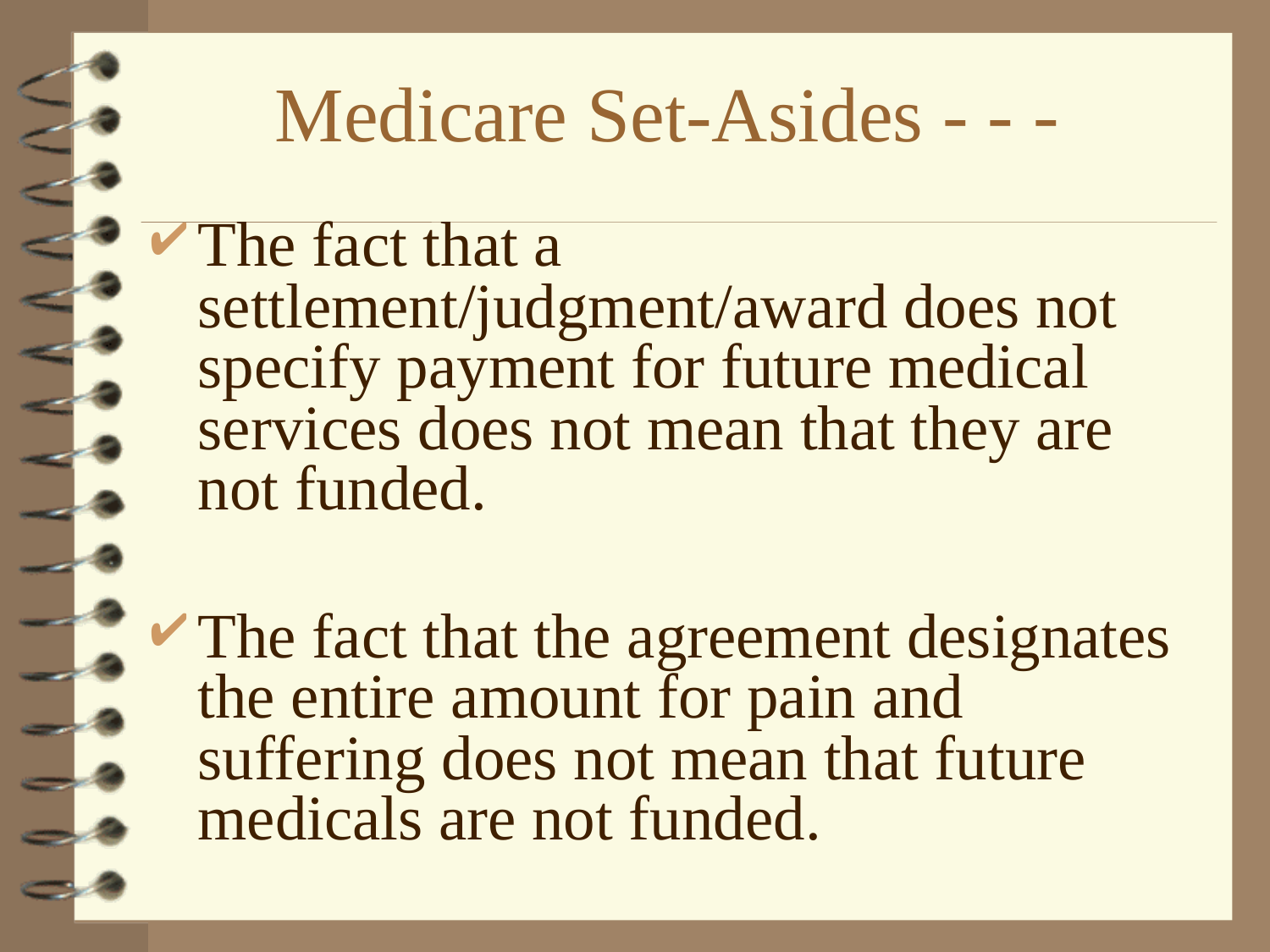

# Medicare Set-Asides - - -
The fact that a settlement/judgment/award does not specify payment for future medical services does not mean that they are not funded.

The fact that the agreement designates the entire amount for pain and suffering does not mean that future medicals are not funded.